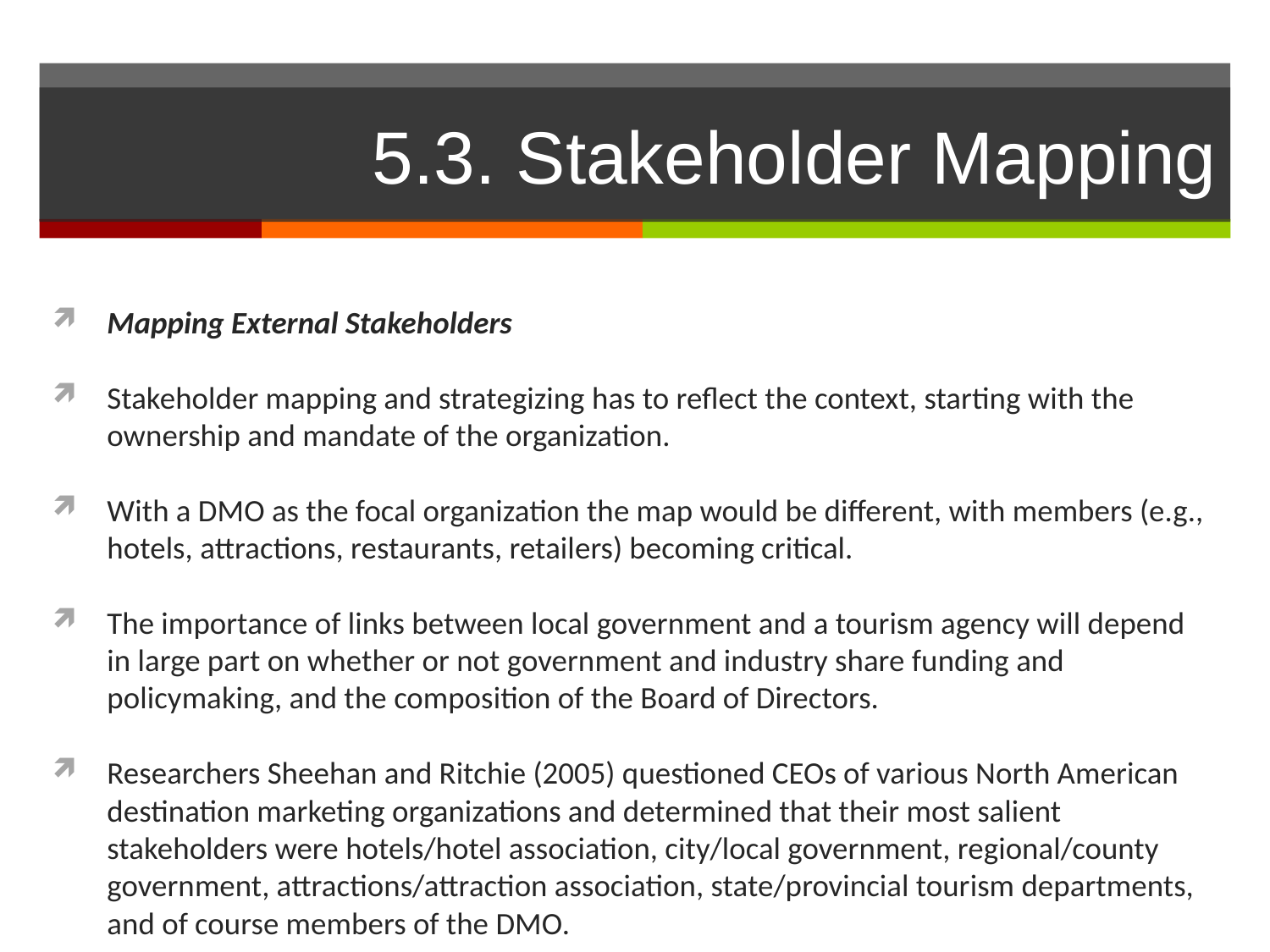

# 5.3. Stakeholder Mapping
Mapping External Stakeholders

Stakeholder mapping and strategizing has to reflect the context, starting with the ownership and mandate of the organization.

With a DMO as the focal organization the map would be different, with members (e.g., hotels, attractions, restaurants, retailers) becoming critical.

The importance of links between local government and a tourism agency will depend in large part on whether or not government and industry share funding and policymaking, and the composition of the Board of Directors.

Researchers Sheehan and Ritchie (2005) questioned CEOs of various North American destination marketing organizations and determined that their most salient stakeholders were hotels/hotel association, city/local government, regional/county government, attractions/attraction association, state/provincial tourism departments, and of course members of the DMO.